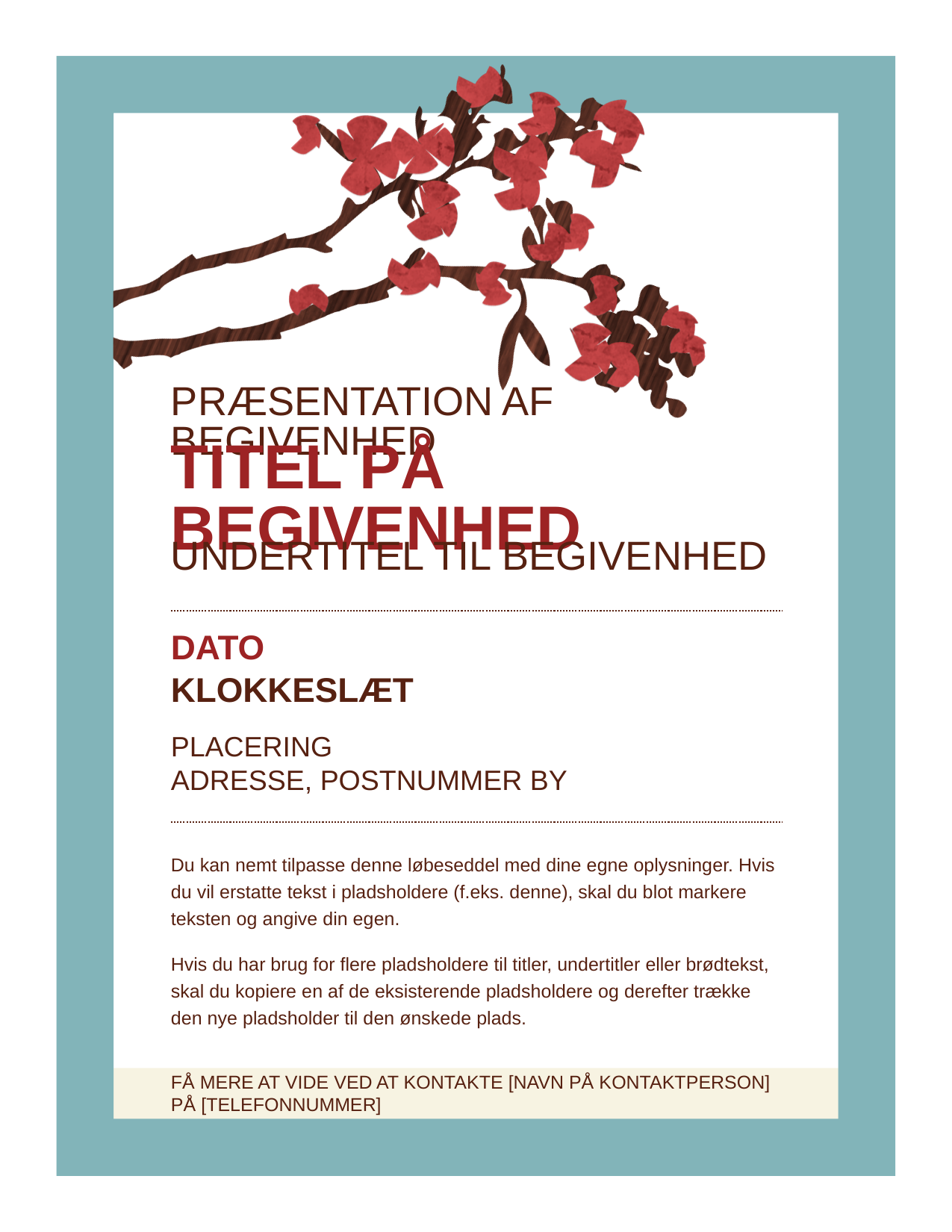

Præsentation af begivenhed
Titel på begivenhed
Undertitel til begivenhed
Dato
Klokkeslæt
Placering
Adresse, postnummer By
Du kan nemt tilpasse denne løbeseddel med dine egne oplysninger. Hvis du vil erstatte tekst i pladsholdere (f.eks. denne), skal du blot markere teksten og angive din egen.
Hvis du har brug for flere pladsholdere til titler, undertitler eller brødtekst, skal du kopiere en af de eksisterende pladsholdere og derefter trække den nye pladsholder til den ønskede plads.
få mere at vide ved at kontakte [Navn på kontaktperson] på [telefonnummer]